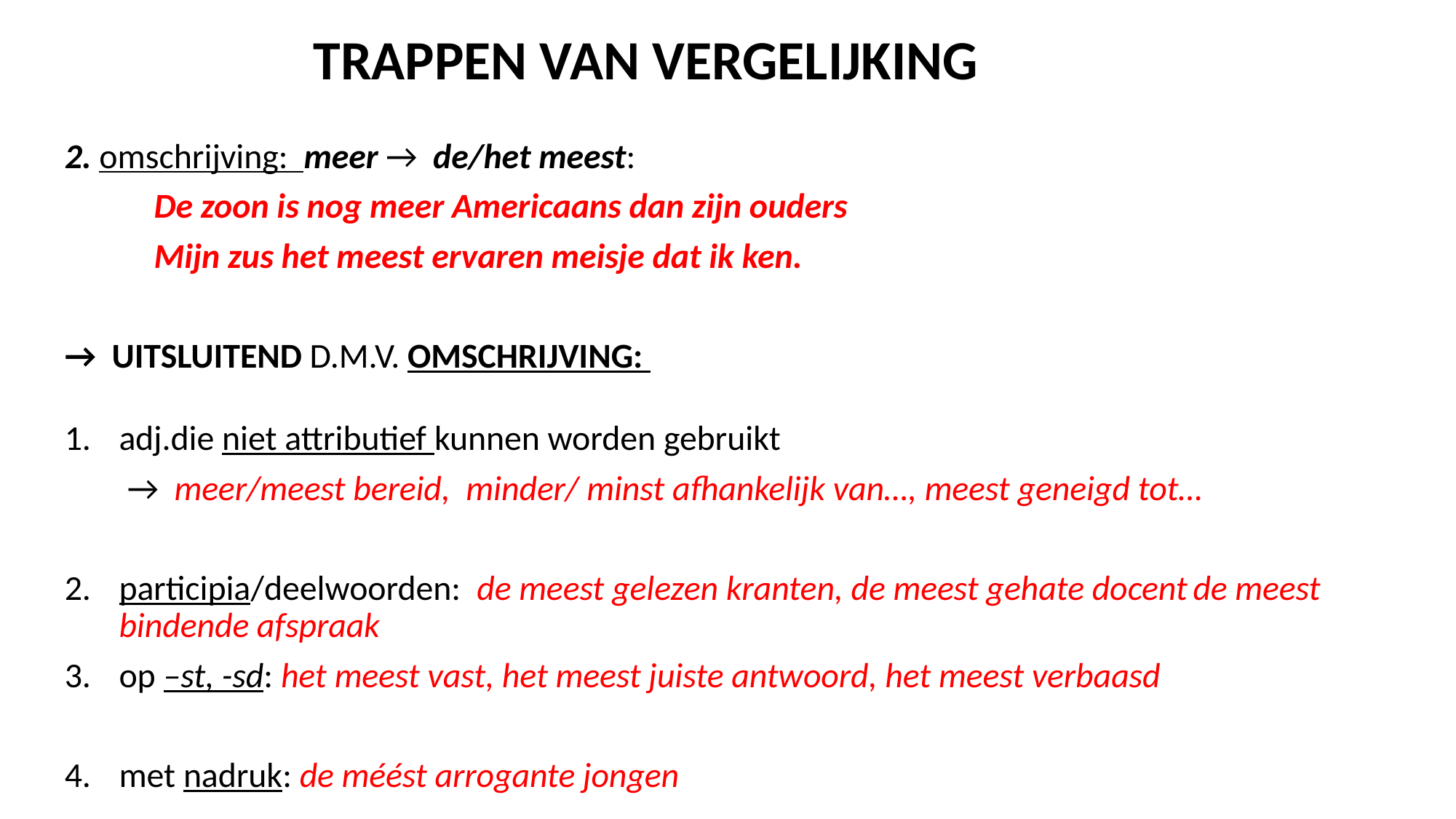

# TRAPPEN VAN VERGELIJKING
2. omschrijving:  meer →  de/het meest:
	De zoon is nog meer Americaans dan zijn ouders
	Mijn zus het meest ervaren meisje dat ik ken.

→  UITSLUITEND D.M.V. OMSCHRIJVING:

adj.die niet attributief kunnen worden gebruikt
        →  meer/meest bereid,  minder/ minst afhankelijk van…, meest geneigd tot…

participia/deelwoorden: 	de meest gelezen kranten, de meest gehate docent					de meest bindende afspraak
op –st, -sd: het meest vast, het meest juiste antwoord, het meest verbaasd

met nadruk: de méést arrogante jongen